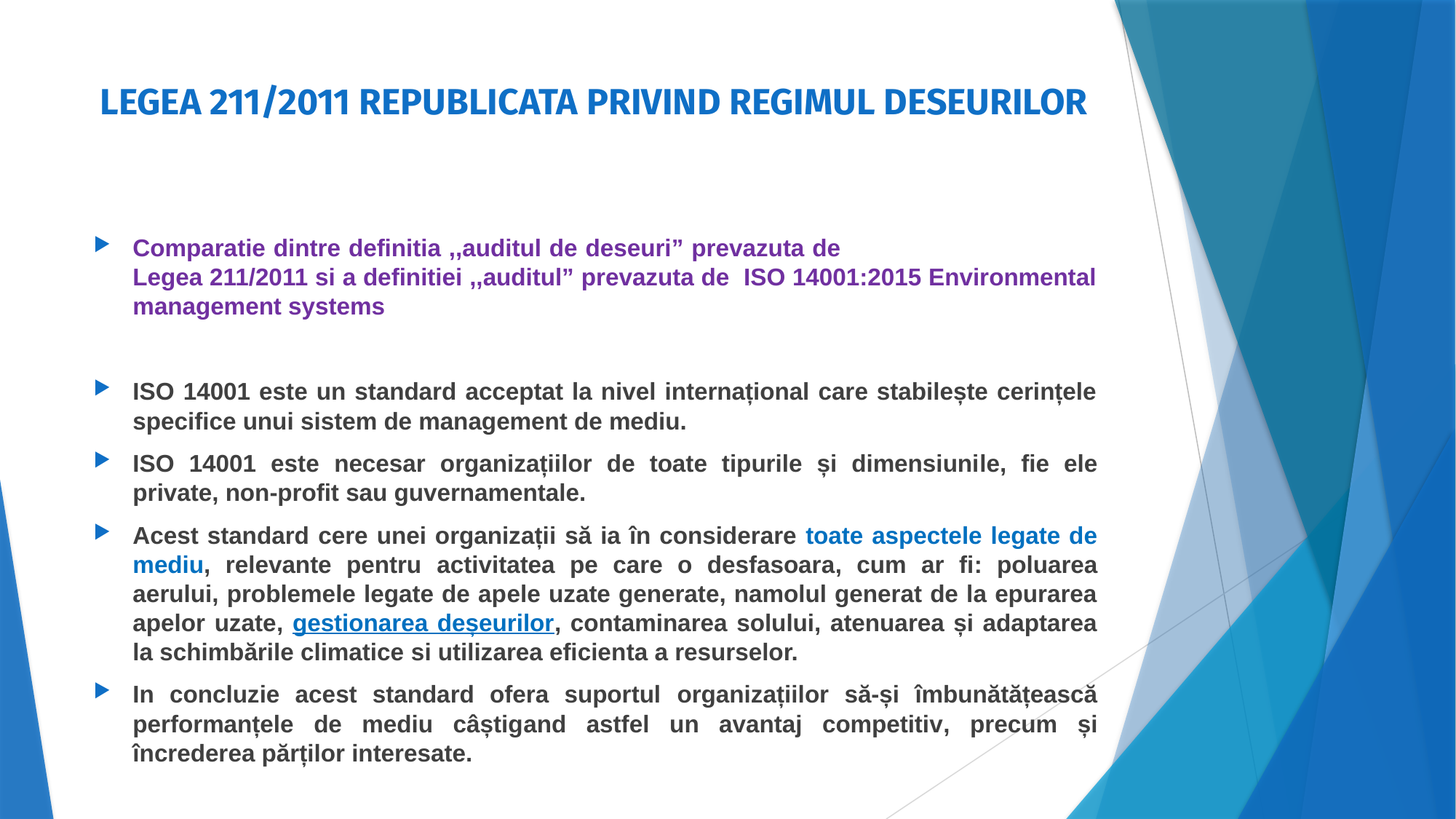

# LEGEA 211/2011 REPUBLICATA PRIVIND REGIMUL DESEURILOR

Comparatie dintre definitia ,,auditul de deseuri” prevazuta de                                 Legea 211/2011 si a definitiei ,,auditul” prevazuta de  ISO 14001:2015 Environmental management systems

ISO 14001 este un standard acceptat la nivel internațional care stabilește cerințele specifice unui sistem de management de mediu.
ISO 14001 este necesar organizațiilor de toate tipurile și dimensiunile, fie ele private, non-profit sau guvernamentale.
Acest standard cere unei organizații să ia în considerare toate aspectele legate de mediu, relevante pentru activitatea pe care o desfasoara, cum ar fi: poluarea aerului, problemele legate de apele uzate generate, namolul generat de la epurarea apelor uzate, gestionarea deșeurilor, contaminarea solului, atenuarea și adaptarea la schimbările climatice si utilizarea eficienta a resurselor.
In concluzie acest standard ofera suportul organizațiilor să-și îmbunătățească performanțele de mediu câștigand astfel un avantaj competitiv, precum și încrederea părților interesate.